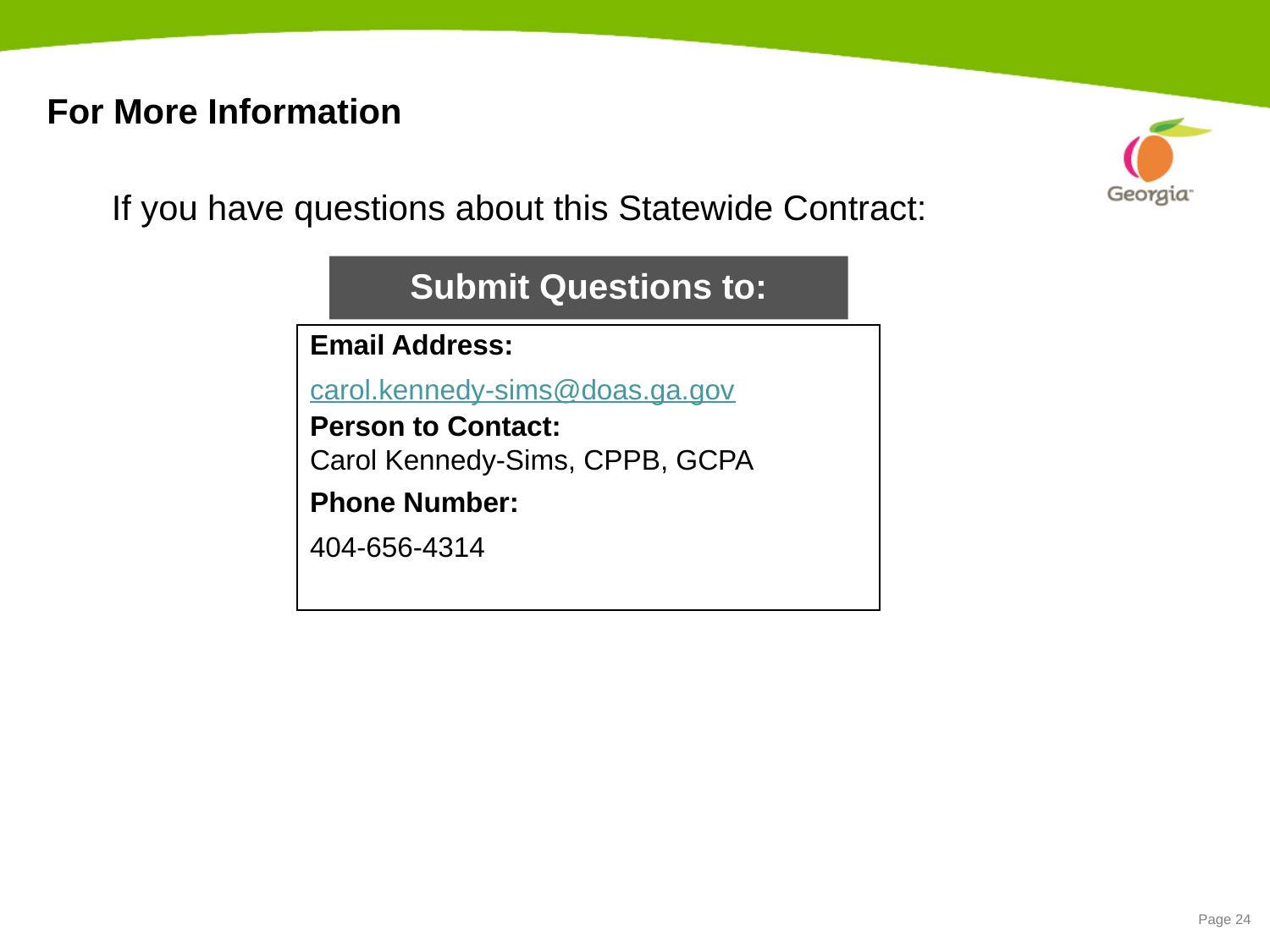

# For More Information
If you have questions about this Statewide Contract:
Submit Questions to:
Email Address:
carol.kennedy-sims@doas.ga.gov
Person to Contact:
Carol Kennedy-Sims, CPPB, GCPA
Phone Number:
404-656-4314